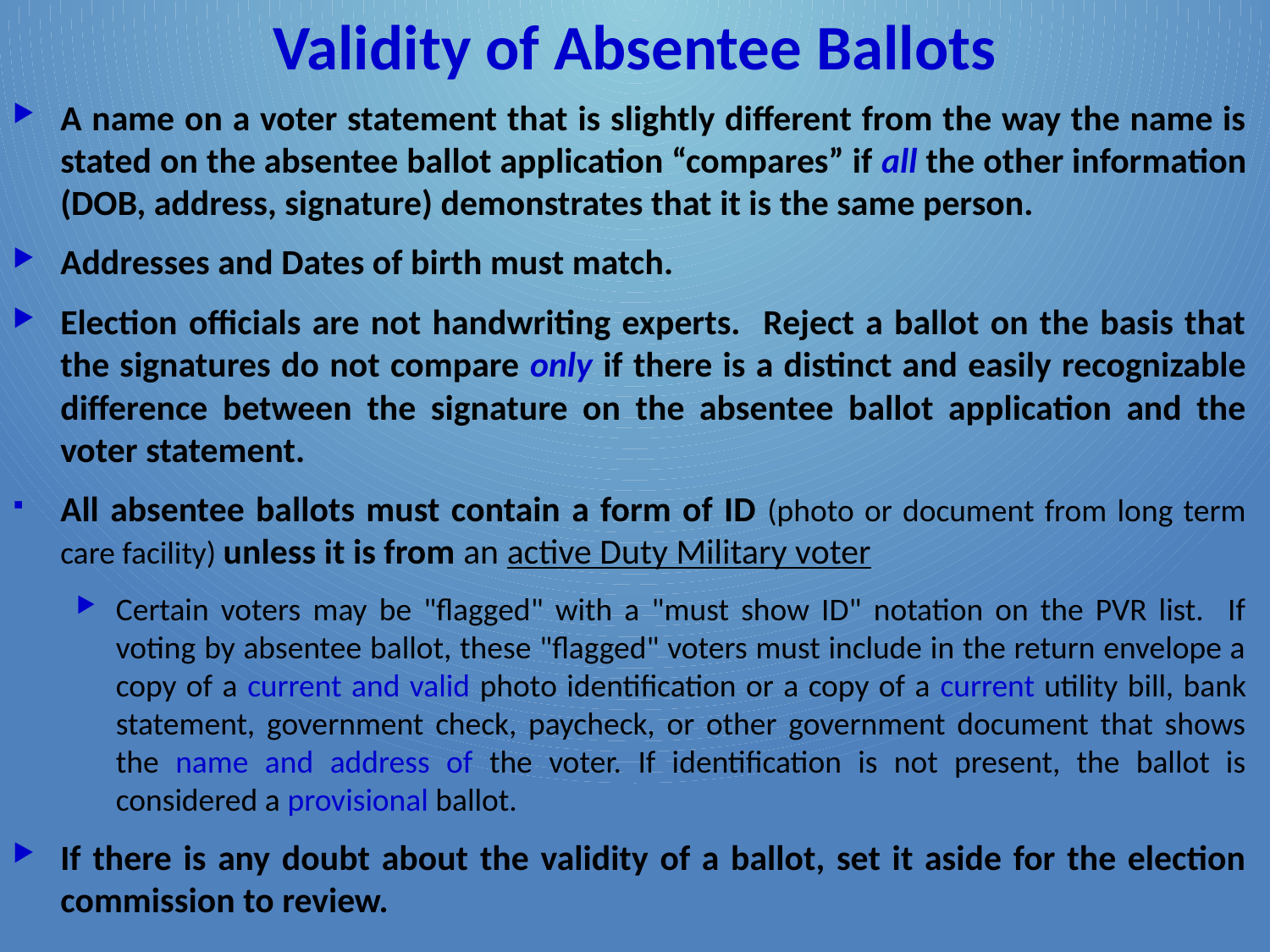

# Validity of Absentee Ballots
A name on a voter statement that is slightly different from the way the name is stated on the absentee ballot application “compares” if all the other information (DOB, address, signature) demonstrates that it is the same person.
Addresses and Dates of birth must match.
Election officials are not handwriting experts.  Reject a ballot on the basis that the signatures do not compare only if there is a distinct and easily recognizable difference between the signature on the absentee ballot application and the voter statement.
All absentee ballots must contain a form of ID (photo or document from long term care facility) unless it is from an active Duty Military voter
Certain voters may be "flagged" with a "must show ID" notation on the PVR list.  If voting by absentee ballot, these "flagged" voters must include in the return envelope a copy of a current and valid photo identification or a copy of a current utility bill, bank statement, government check, paycheck, or other government document that shows the name and address of the voter. If identification is not present, the ballot is considered a provisional ballot.
If there is any doubt about the validity of a ballot, set it aside for the election commission to review.